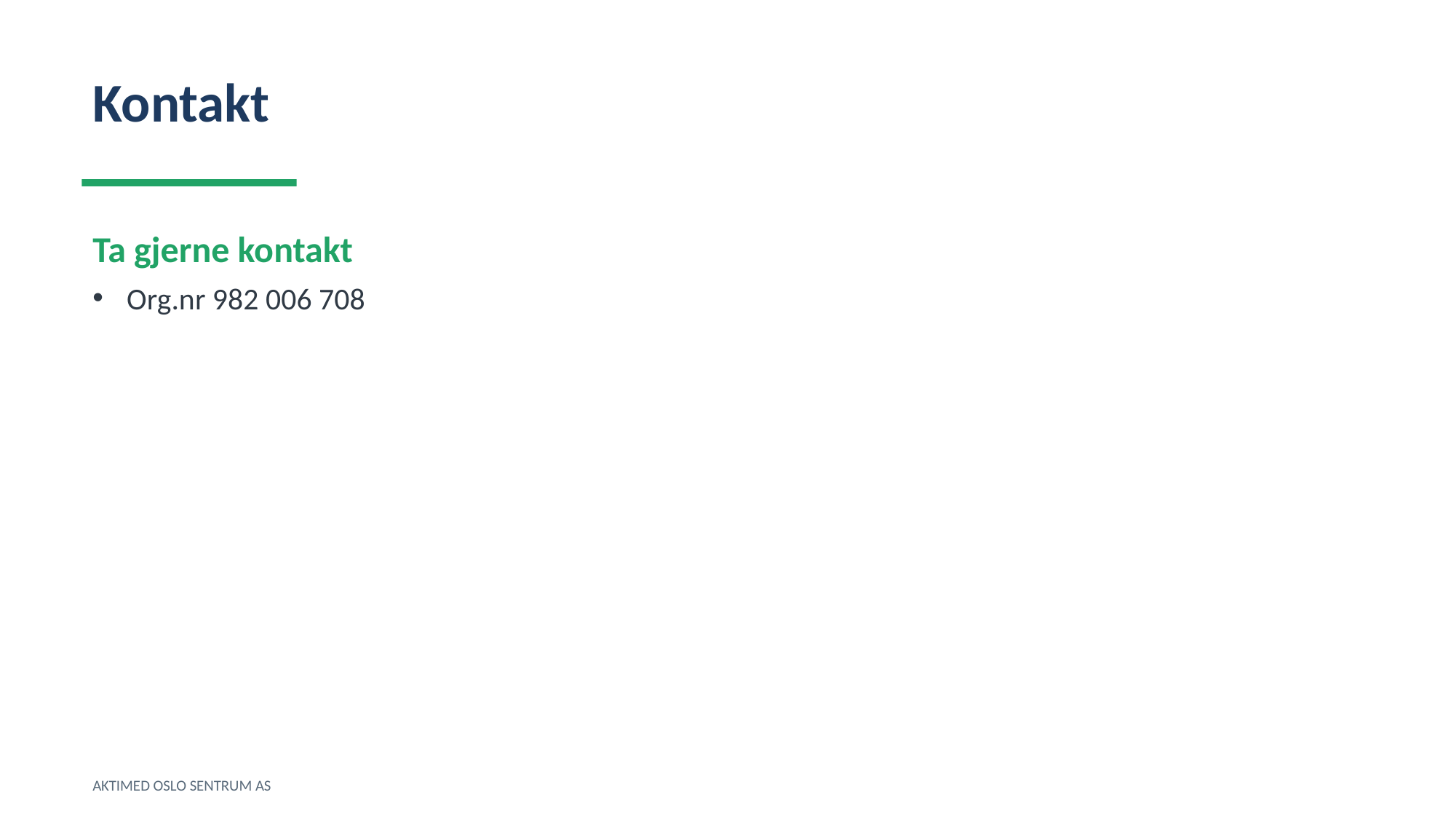

Kontakt

Ta gjerne kontakt
Org.nr 982 006 708
AKTIMED OSLO SENTRUM AS